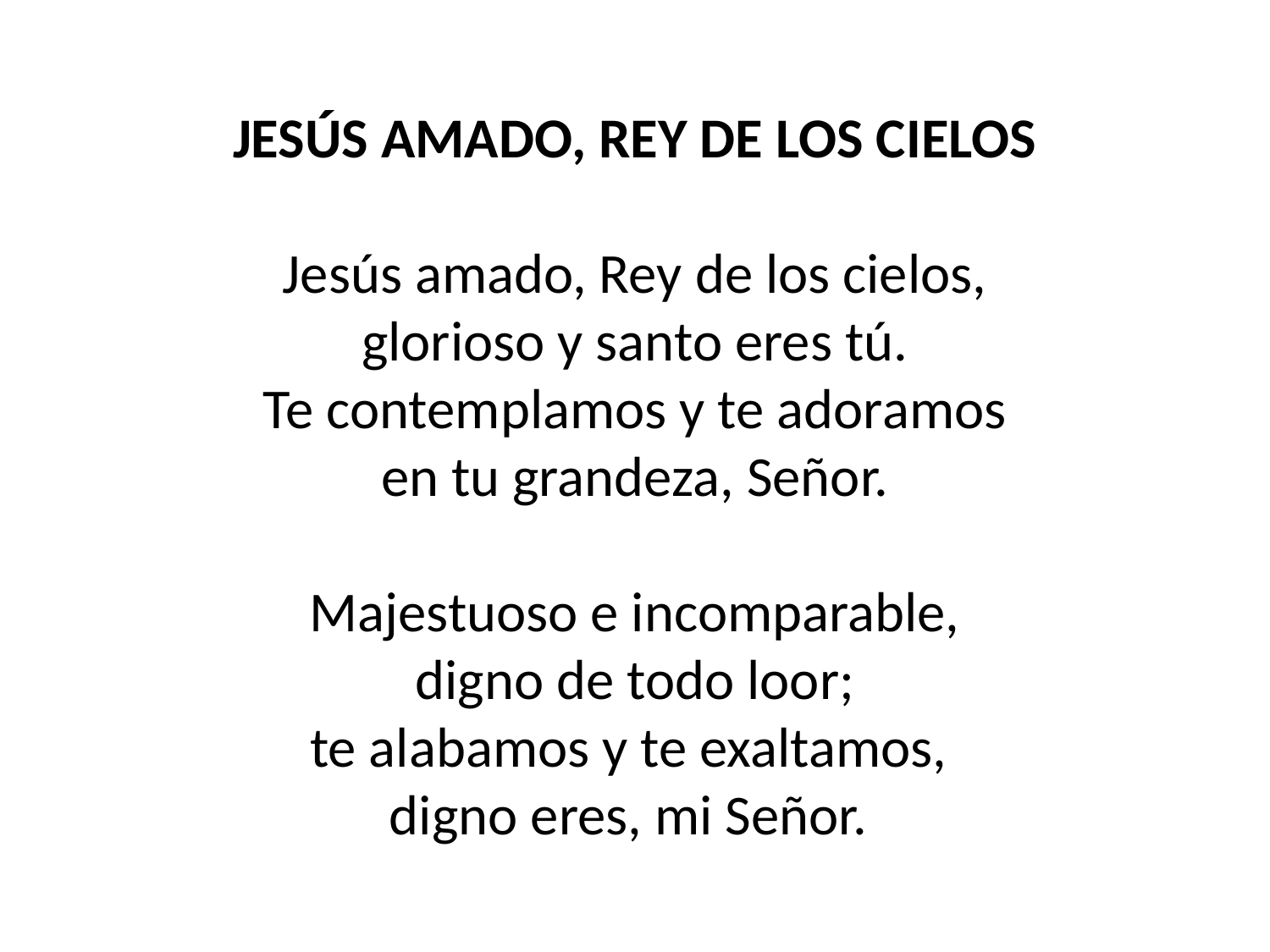

JESÚS AMADO, REY DE LOS CIELOS

Jesús amado, Rey de los cielos,
glorioso y santo eres tú.
Te contemplamos y te adoramos
en tu grandeza, Señor.

Majestuoso e incomparable,
digno de todo loor;
te alabamos y te exaltamos,
digno eres, mi Señor.